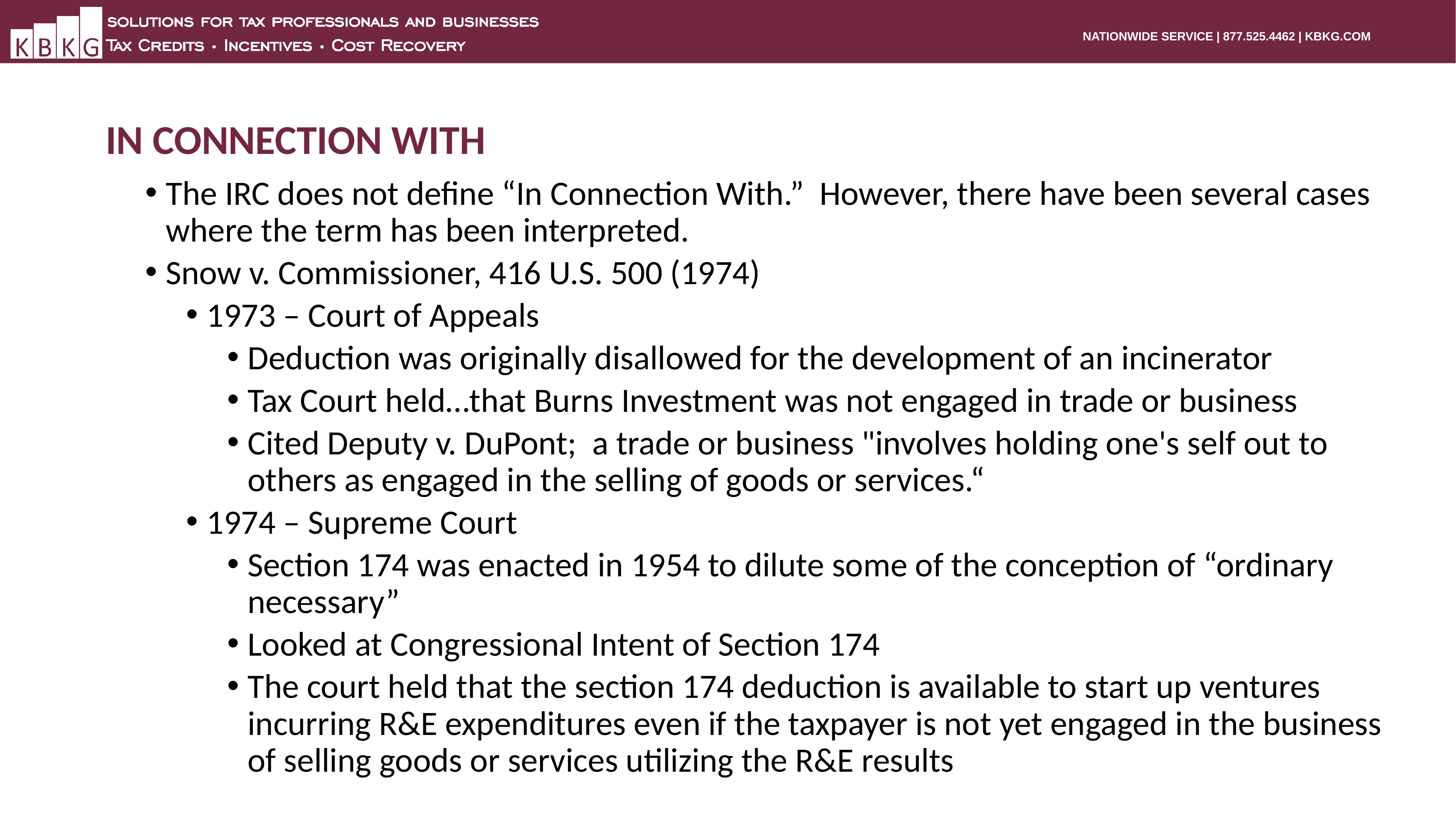

# In Connection with
The IRC does not define “In Connection With.”  However, there have been several cases where the term has been interpreted.
Snow v. Commissioner, 416 U.S. 500 (1974)
1973 – Court of Appeals
Deduction was originally disallowed for the development of an incinerator
Tax Court held…that Burns Investment was not engaged in trade or business
Cited Deputy v. DuPont;  a trade or business "involves holding one's self out to others as engaged in the selling of goods or services.“
1974 – Supreme Court
Section 174 was enacted in 1954 to dilute some of the conception of “ordinary necessary”
Looked at Congressional Intent of Section 174
The court held that the section 174 deduction is available to start up ventures incurring R&E expenditures even if the taxpayer is not yet engaged in the business of selling goods or services utilizing the R&E results